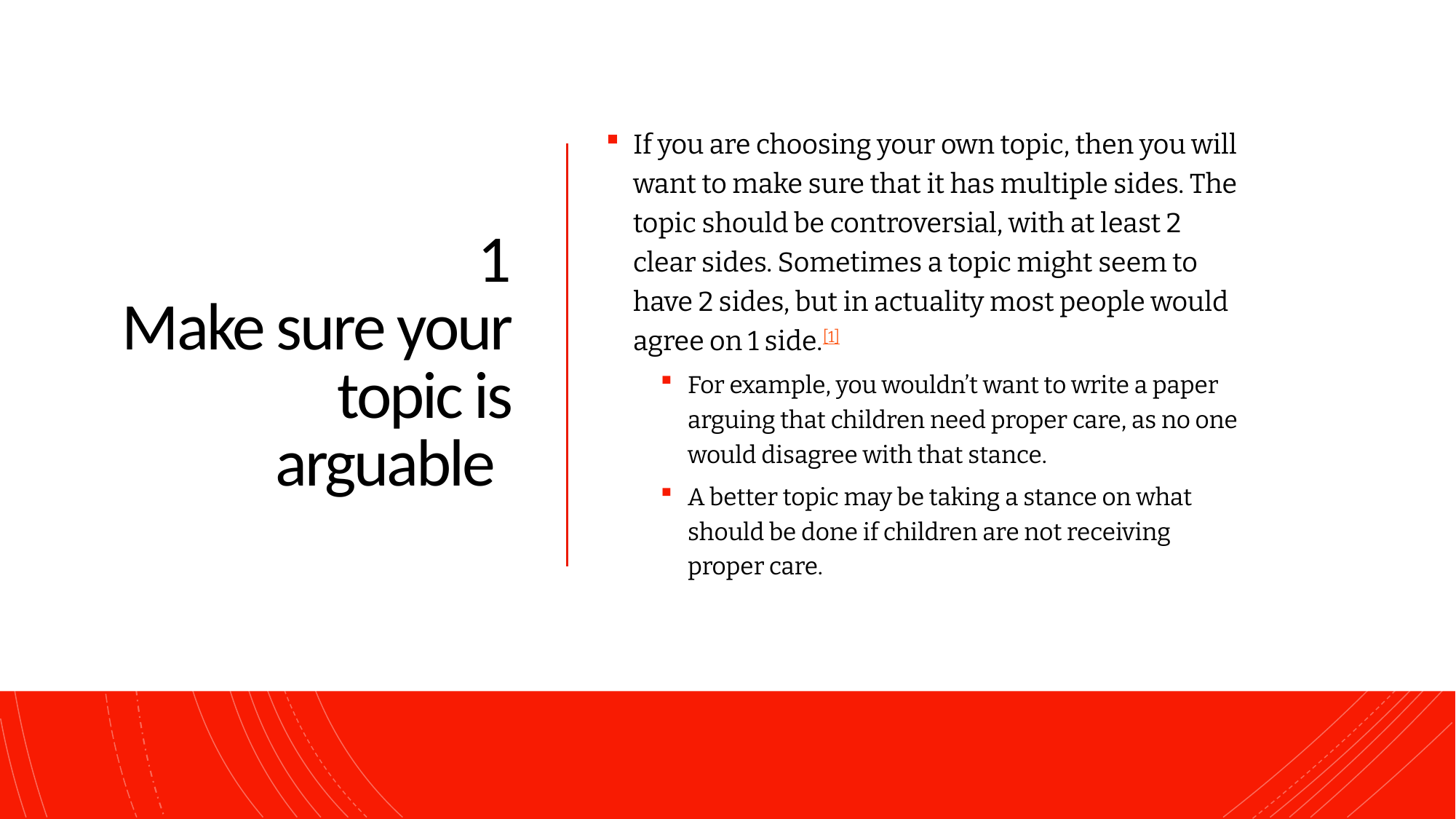

# 1 Make sure your topic is arguable
If you are choosing your own topic, then you will want to make sure that it has multiple sides. The topic should be controversial, with at least 2 clear sides. Sometimes a topic might seem to have 2 sides, but in actuality most people would agree on 1 side.[1]
For example, you wouldn’t want to write a paper arguing that children need proper care, as no one would disagree with that stance.
A better topic may be taking a stance on what should be done if children are not receiving proper care.